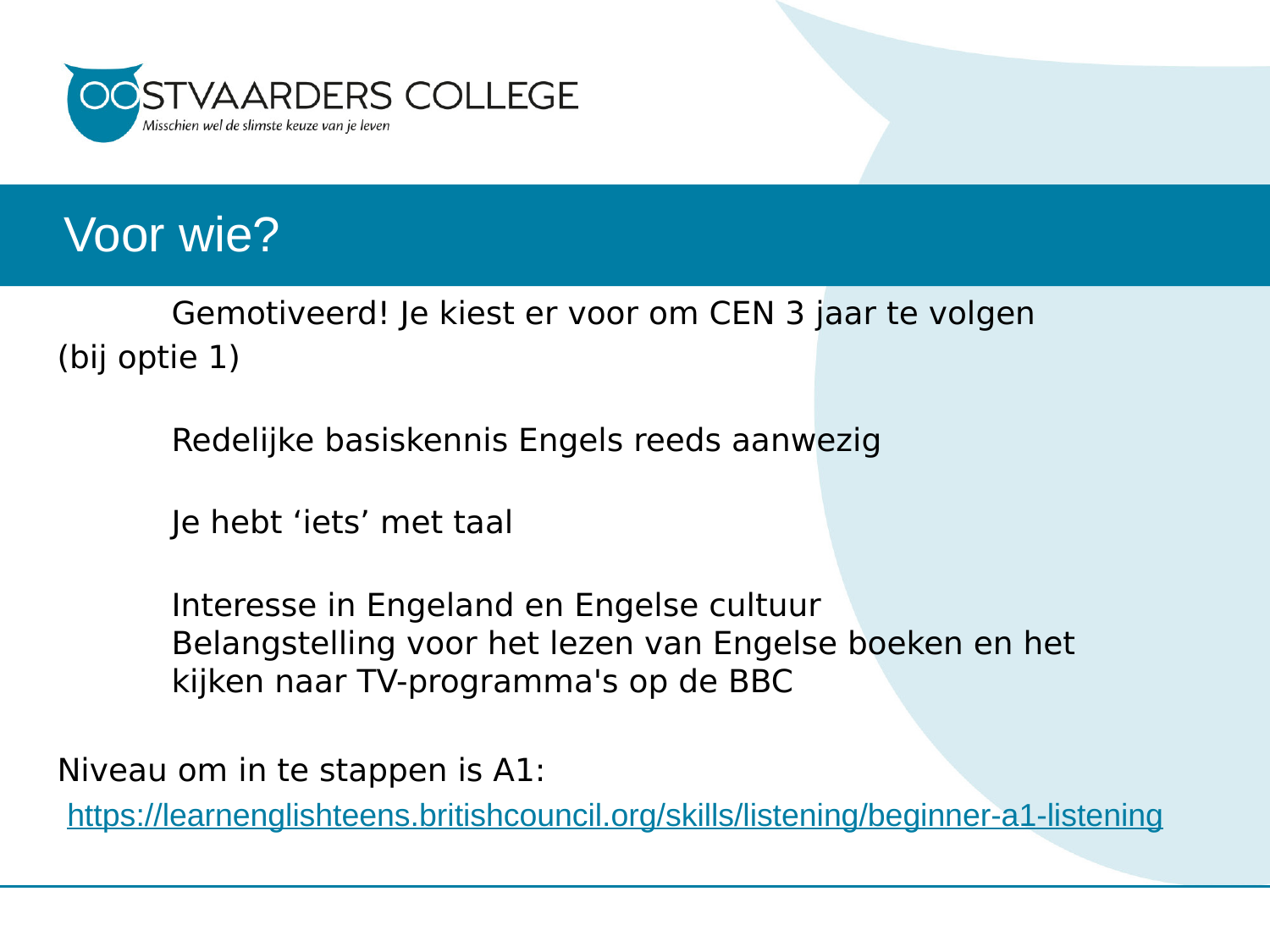

# Voor wie?
	Gemotiveerd! Je kiest er voor om CEN 3 jaar te volgen
(bij optie 1)
	Redelijke basiskennis Engels reeds aanwezig
	Je hebt ‘iets’ met taal
 	Interesse in Engeland en Engelse cultuur
	Belangstelling voor het lezen van Engelse boeken en het 	kijken naar TV-programma's op de BBC

Niveau om in te stappen is A1:
 https://learnenglishteens.britishcouncil.org/skills/listening/beginner-a1-listening